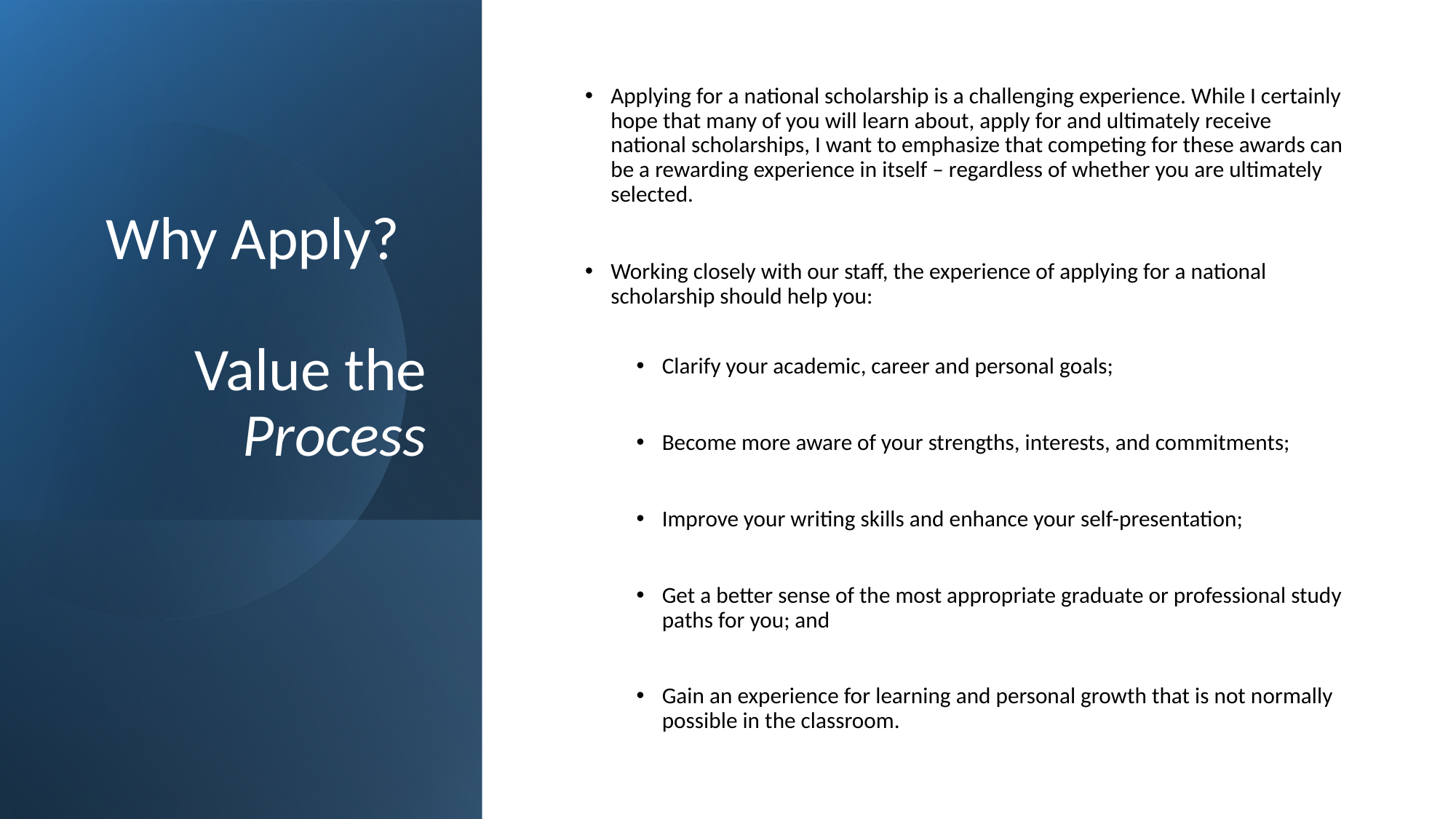

# Why Apply? Value the Process
Applying for a national scholarship is a challenging experience. While I certainly hope that many of you will learn about, apply for and ultimately receive national scholarships, I want to emphasize that competing for these awards can be a rewarding experience in itself – regardless of whether you are ultimately selected.

Working closely with our staff, the experience of applying for a national scholarship should help you:

Clarify your academic, career and personal goals;

Become more aware of your strengths, interests, and commitments;

Improve your writing skills and enhance your self-presentation;

Get a better sense of the most appropriate graduate or professional study paths for you; and

Gain an experience for learning and personal growth that is not normally possible in the classroom.